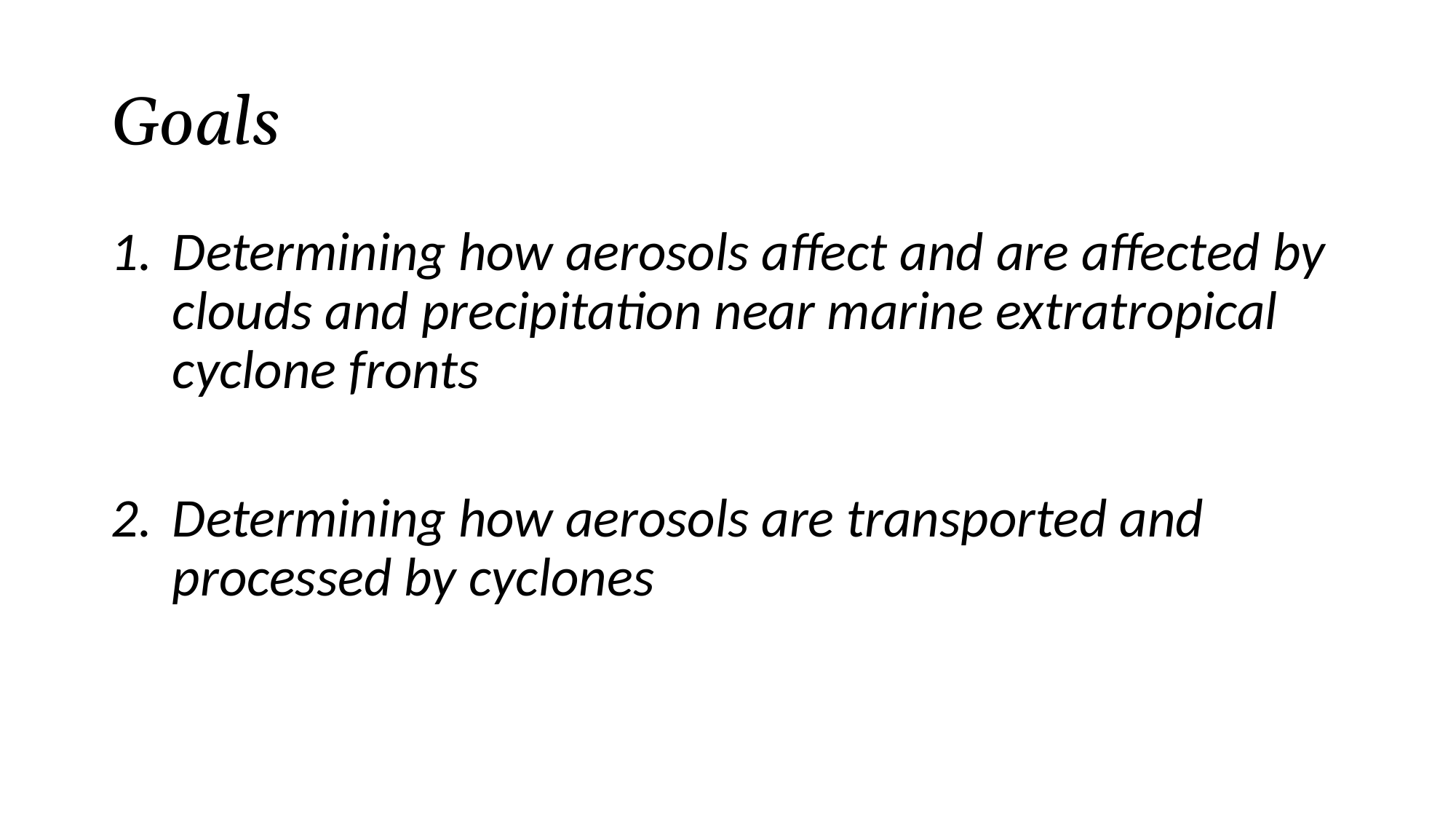

# Goals
Determining how aerosols affect and are affected by clouds and precipitation near marine extratropical cyclone fronts

Determining how aerosols are transported and processed by cyclones